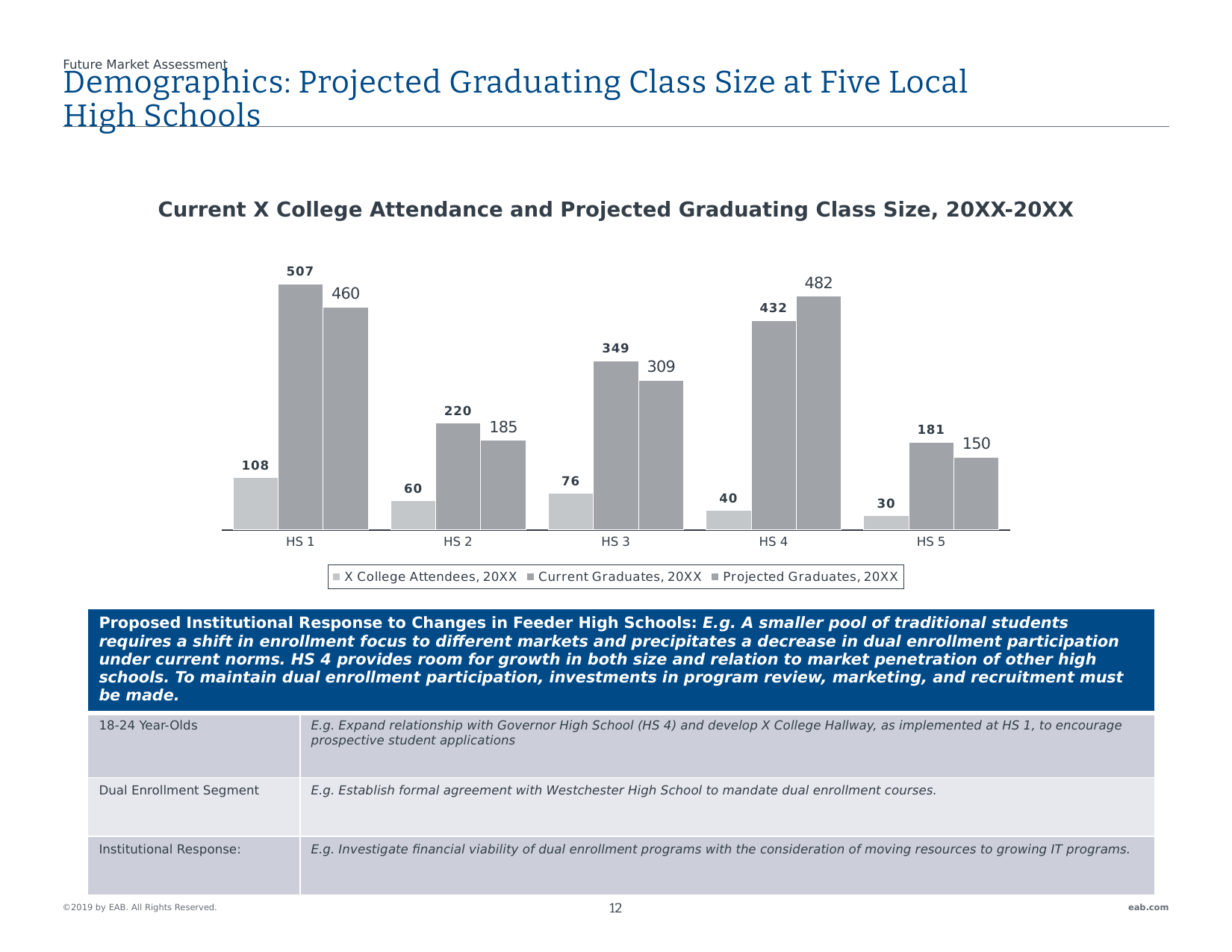

Future Market Assessment
# Demographics: Projected Graduating Class Size at Five Local High Schools

Current X College Attendance and Projected Graduating Class Size, 20XX-20XX

### Chart

| Category | X College Attendees, 20XX | Current Graduates, 20XX | Projected Graduates, 20XX |
|---|---|---|---|
| HS 1 | 108.0 | 507.0 | 460.0 |
| HS 2 | 60.0 | 220.0 | 185.0 |
| HS 3 | 76.0 | 349.0 | 309.0 |
| HS 4 | 40.0 | 432.0 | 482.0 |
| HS 5 | 30.0 | 181.0 | 150.0 |
| Proposed Institutional Response to Changes in Feeder High Schools: E.g. A smaller pool of traditional students requires a shift in enrollment focus to different markets and precipitates a decrease in dual enrollment participation under current norms. HS 4 provides room for growth in both size and relation to market penetration of other high schools. To maintain dual enrollment participation, investments in program review, marketing, and recruitment must be made. |  |
| --- | --- |
| 18-24 Year-Olds | E.g. Expand relationship with Governor High School (HS 4) and develop X College Hallway, as implemented at HS 1, to encourage prospective student applications |
| Dual Enrollment Segment | E.g. Establish formal agreement with Westchester High School to mandate dual enrollment courses. |
| Institutional Response: | E.g. Investigate financial viability of dual enrollment programs with the consideration of moving resources to growing IT programs. |